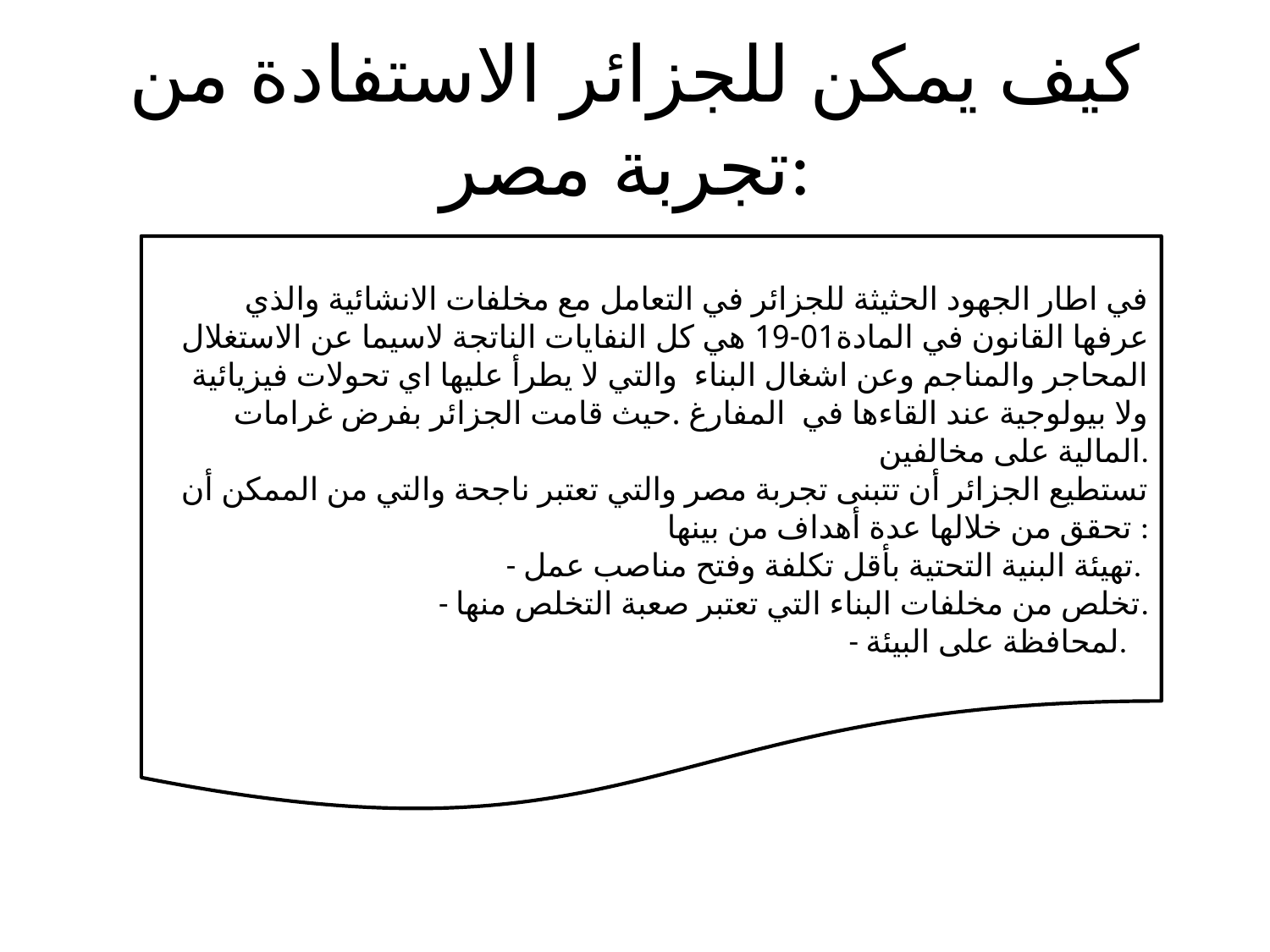

# كيف يمكن للجزائر الاستفادة من تجربة مصر:

 في اطار الجهود الحثيثة للجزائر في التعامل مع مخلفات الانشائية والذي عرفها القانون في المادة01-19 هي كل النفايات الناتجة لاسيما عن الاستغلال المحاجر والمناجم وعن اشغال البناء  والتي لا يطرأ عليها اي تحولات فيزيائية ولا بيولوجية عند القاءها في  المفارغ .حيث قامت الجزائر بفرض غرامات المالية على مخالفين.
تستطيع الجزائر أن تتبنى تجربة مصر والتي تعتبر ناجحة والتي من الممكن أن تحقق من خلالها عدة أهداف من بينها :
- تهيئة البنية التحتية بأقل تكلفة وفتح مناصب عمل.
- تخلص من مخلفات البناء التي تعتبر صعبة التخلص منها.
- لمحافظة على البيئة.